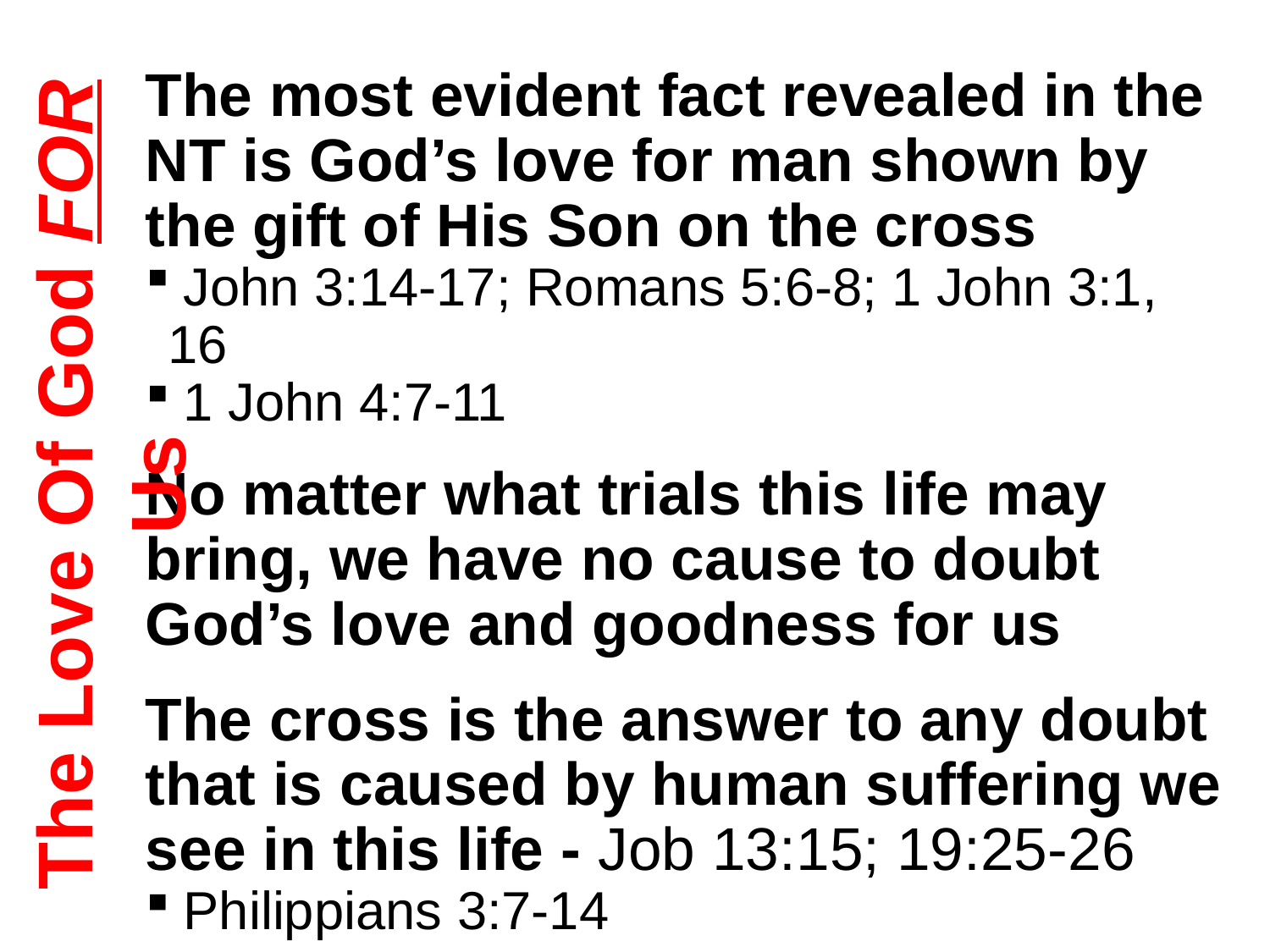

The most evident fact revealed in the NT is God’s love for man shown by the gift of His Son on the cross
 John 3:14-17; Romans 5:6-8; 1 John 3:1, 16
 1 John 4:7-11
No matter what trials this life may bring, we have no cause to doubt God’s love and goodness for us
The cross is the answer to any doubt that is caused by human suffering we see in this life - Job 13:15; 19:25-26
 Philippians 3:7-14
The Love Of God FOR Us